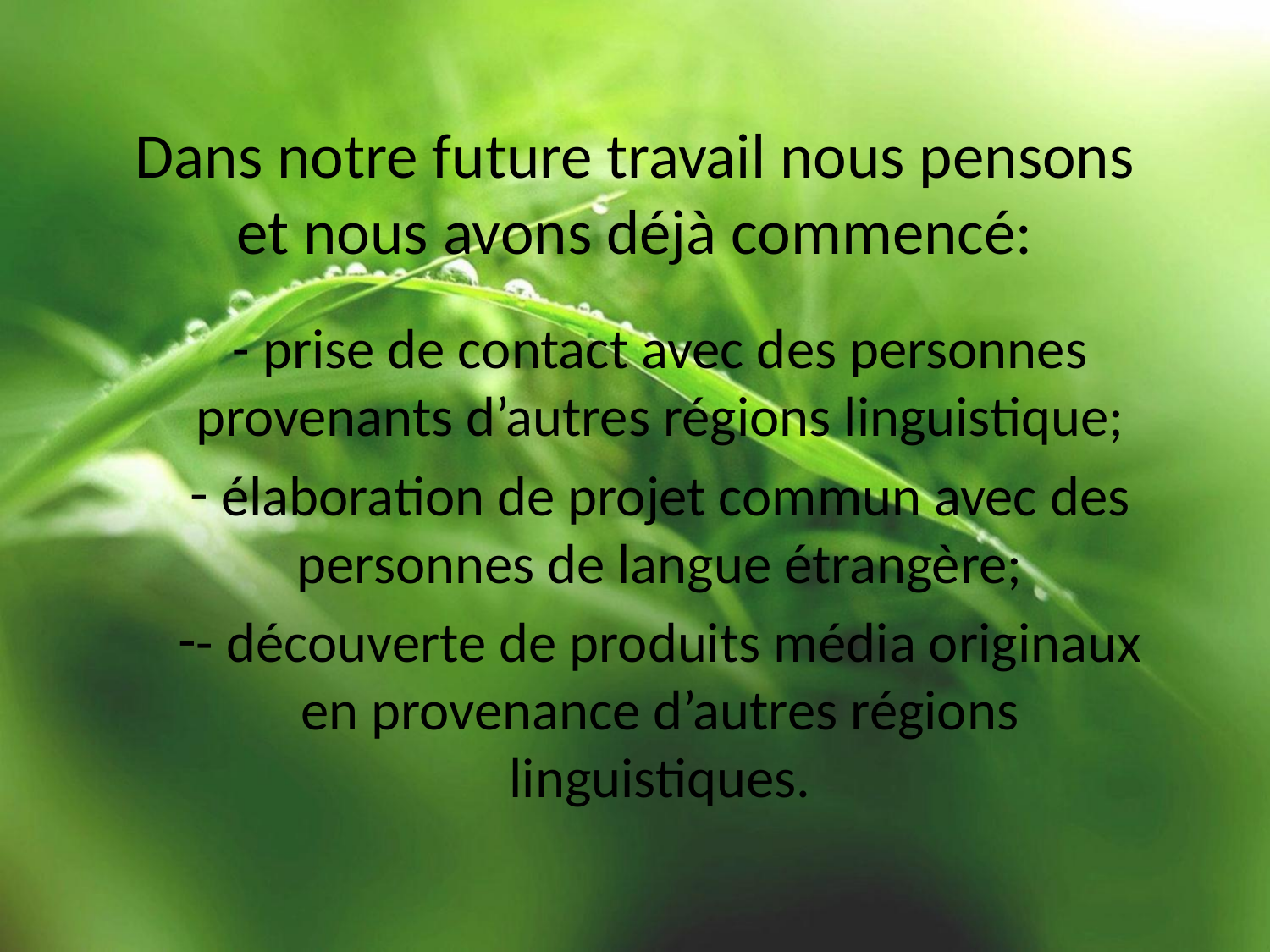

# Dans notre future travail nous pensons et nous avons déjà commencé:
- prise de contact avec des personnes provenants d’autres régions linguistique;
 élaboration de projet commun avec des personnes de langue étrangère;
- découverte de produits média originaux en provenance d’autres régions linguistiques.